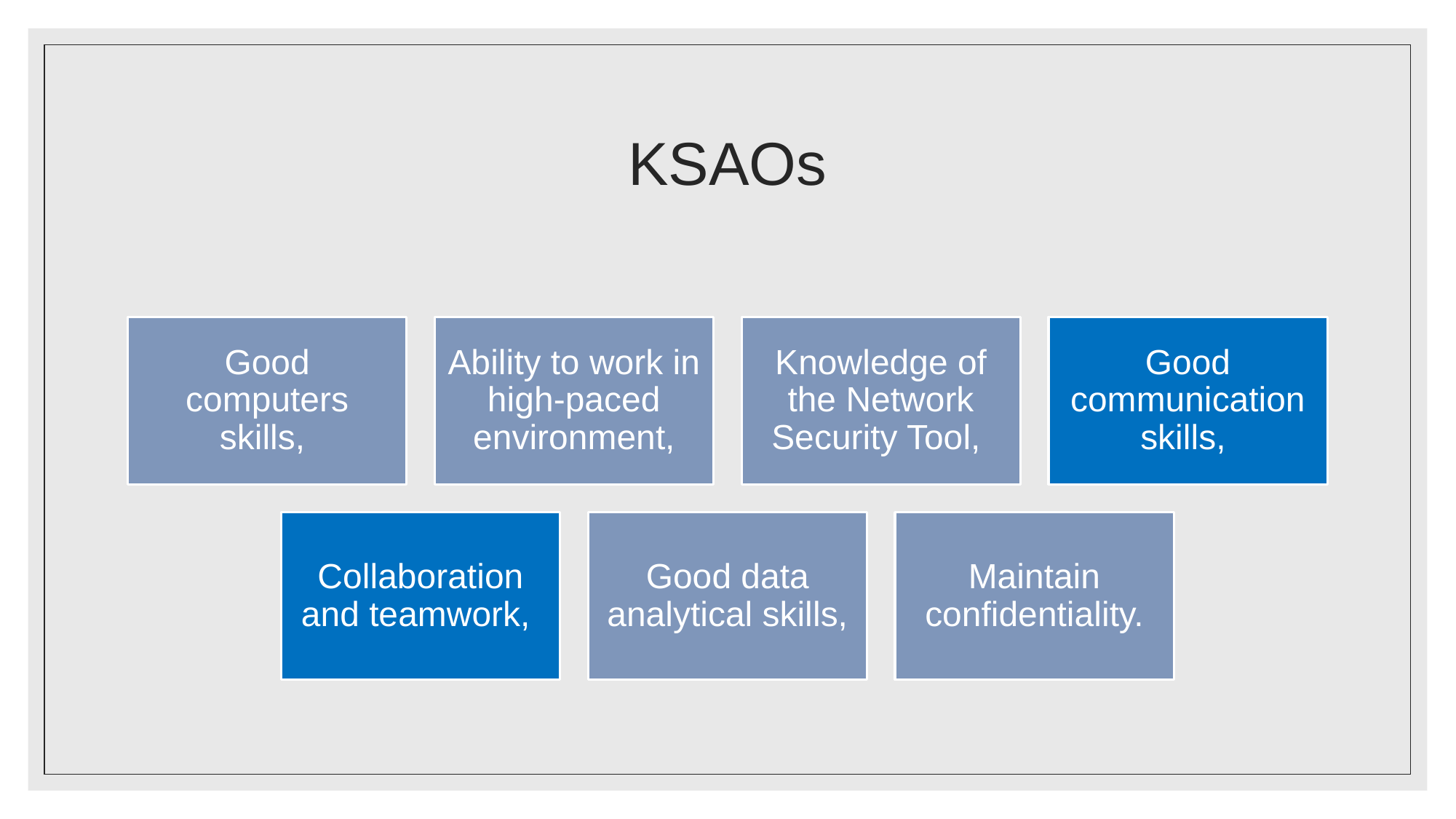

# KSAOs
Good computers skills,
Ability to work in high-paced environment,
Knowledge of the Network Security Tool,
Good communication skills,
Collaboration and teamwork,
Good data analytical skills,
Maintain confidentiality.